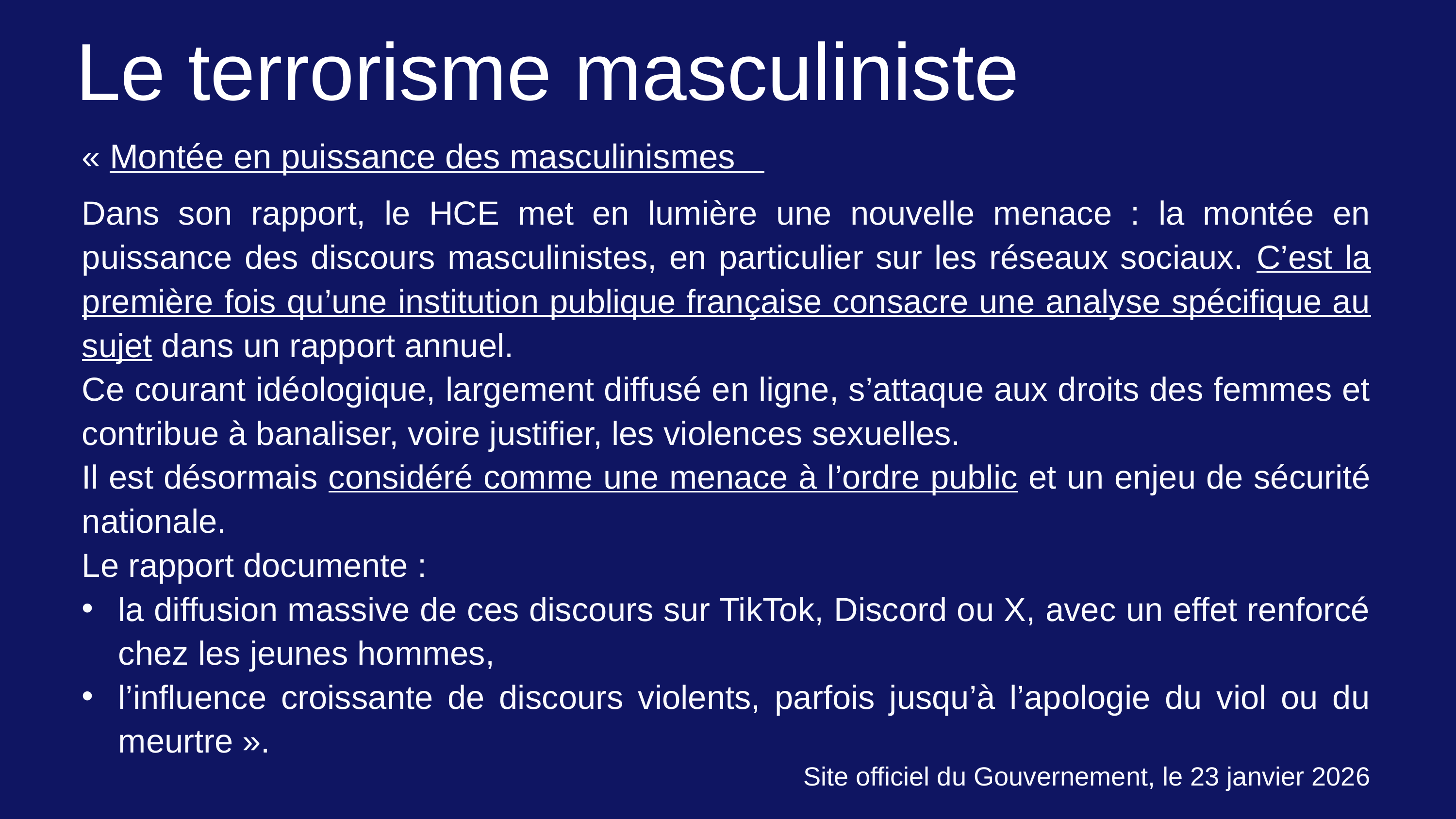

Le terrorisme masculiniste
« Montée en puissance des masculinismes
Dans son rapport, le HCE met en lumière une nouvelle menace : la montée en puissance des discours masculinistes, en particulier sur les réseaux sociaux. C’est la première fois qu’une institution publique française consacre une analyse spécifique au sujet dans un rapport annuel.
Ce courant idéologique, largement diffusé en ligne, s’attaque aux droits des femmes et contribue à banaliser, voire justifier, les violences sexuelles.
Il est désormais considéré comme une menace à l’ordre public et un enjeu de sécurité nationale.
Le rapport documente :
la diffusion massive de ces discours sur TikTok, Discord ou X, avec un effet renforcé chez les jeunes hommes,
l’influence croissante de discours violents, parfois jusqu’à l’apologie du viol ou du meurtre ».
Site officiel du Gouvernement, le 23 janvier 2026